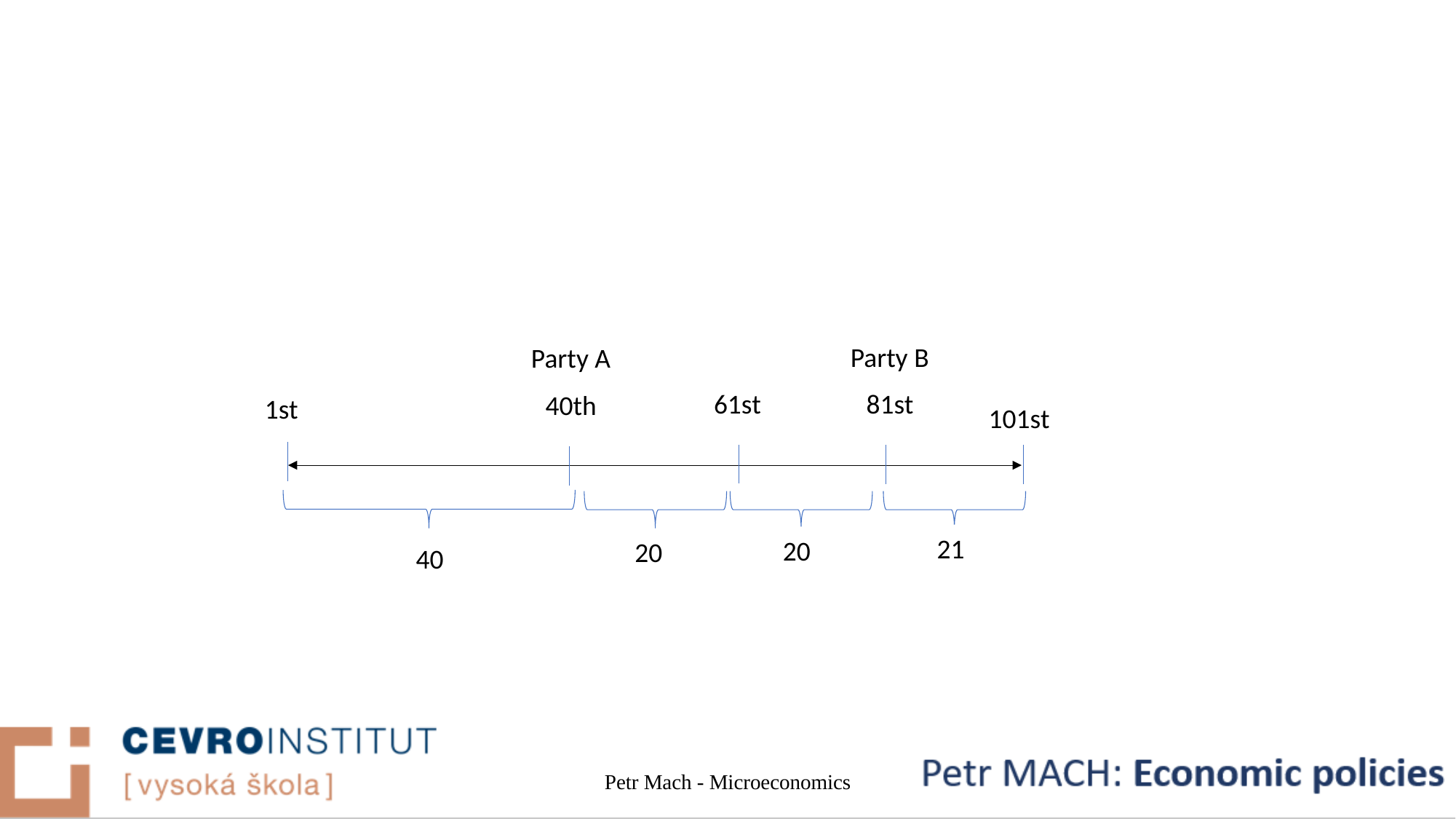

#

Party B
81st
Party A
40th

61st

1st
101st

21
20
20
40
Petr Mach - Microeconomics